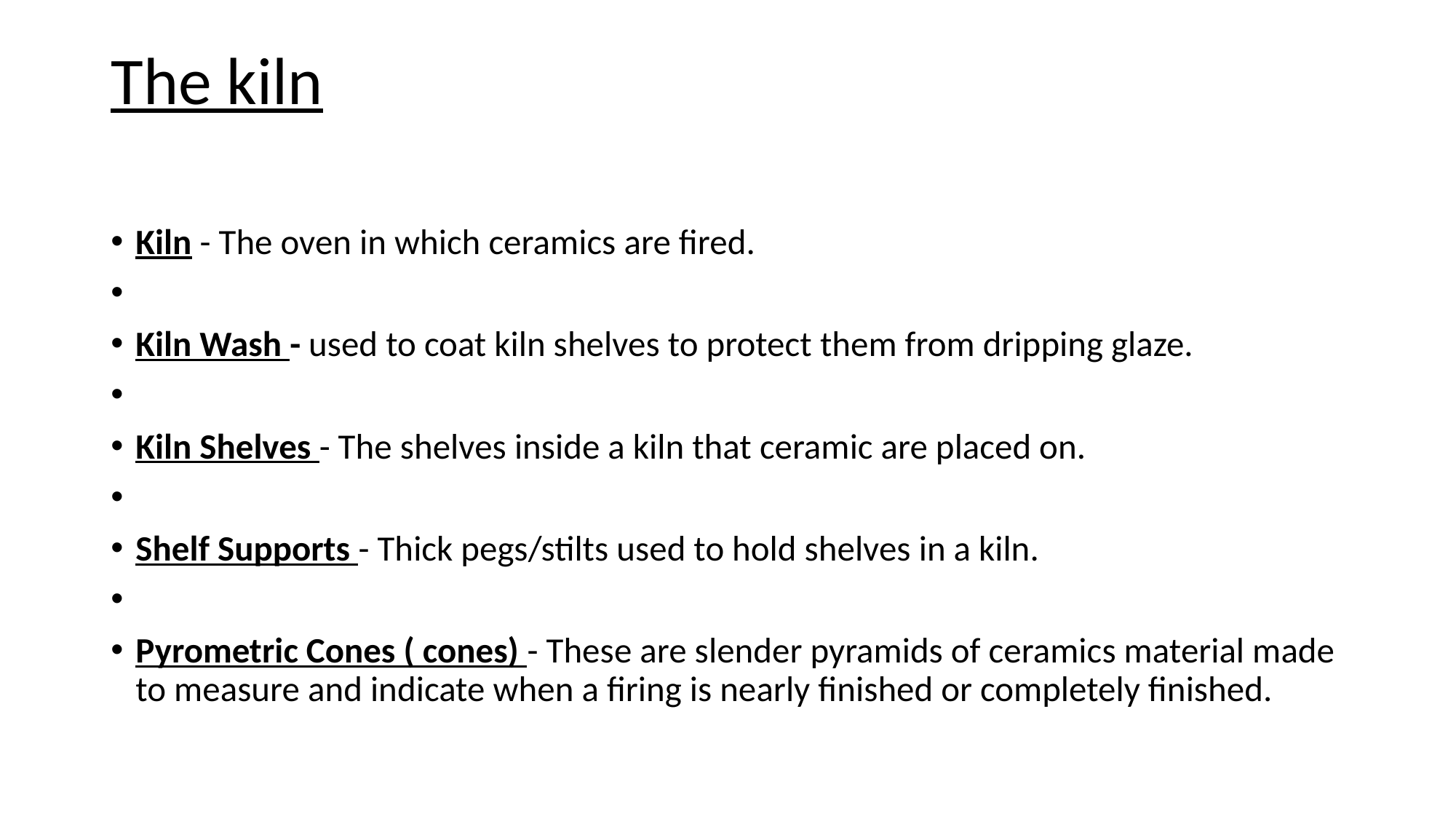

# The kiln
Kiln - The oven in which ceramics are fired.

Kiln Wash - used to coat kiln shelves to protect them from dripping glaze.

Kiln Shelves - The shelves inside a kiln that ceramic are placed on.

Shelf Supports - Thick pegs/stilts used to hold shelves in a kiln.

Pyrometric Cones ( cones) - These are slender pyramids of ceramics material made to measure and indicate when a firing is nearly finished or completely finished.